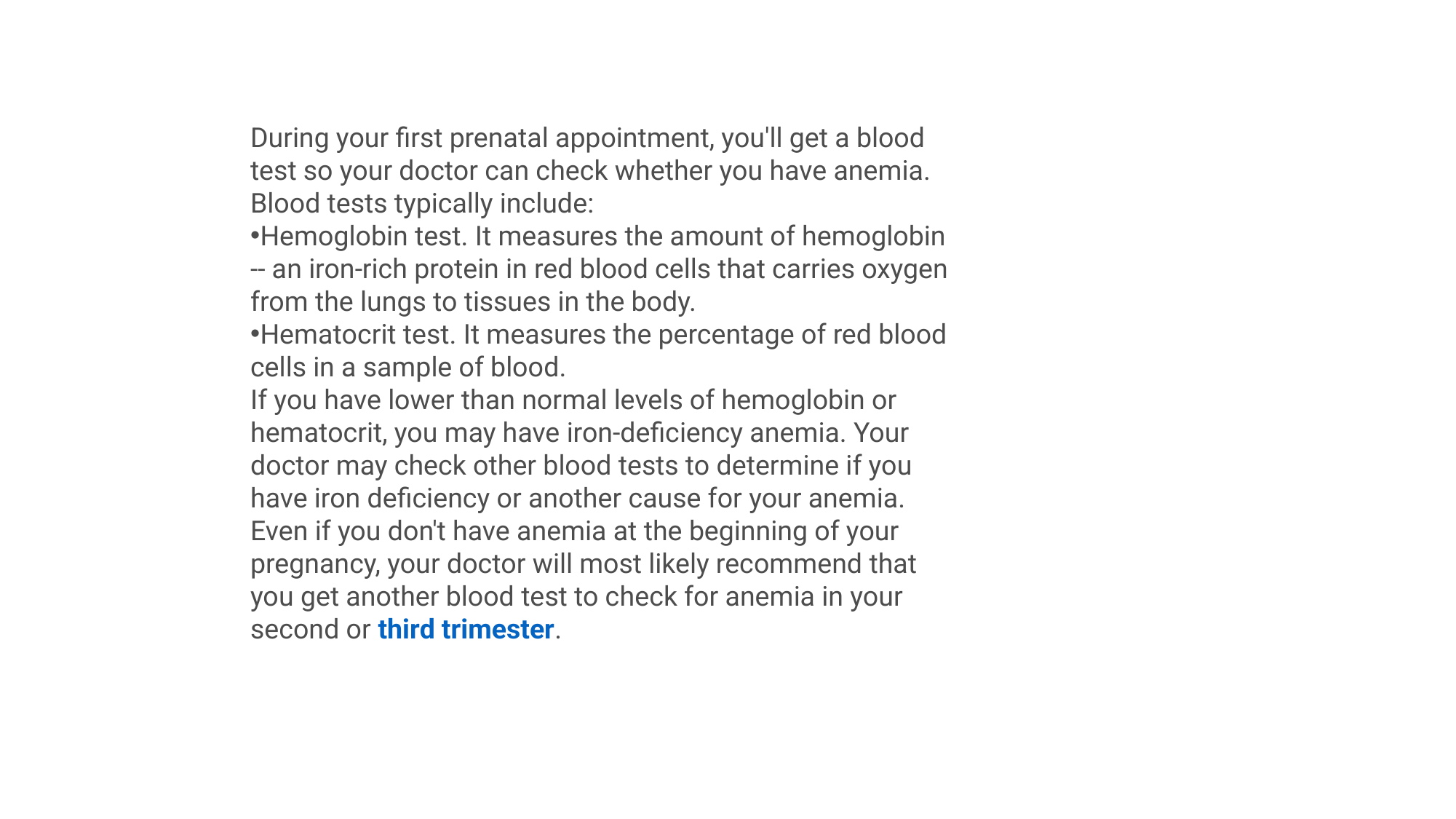

During your first prenatal appointment, you'll get a blood test so your doctor can check whether you have anemia. Blood tests typically include:
Hemoglobin test. It measures the amount of hemoglobin -- an iron-rich protein in red blood cells that carries oxygen from the lungs to tissues in the body.
Hematocrit test. It measures the percentage of red blood cells in a sample of blood.
If you have lower than normal levels of hemoglobin or hematocrit, you may have iron-deficiency anemia. Your doctor may check other blood tests to determine if you have iron deficiency or another cause for your anemia.
Even if you don't have anemia at the beginning of your pregnancy, your doctor will most likely recommend that you get another blood test to check for anemia in your second or third trimester.